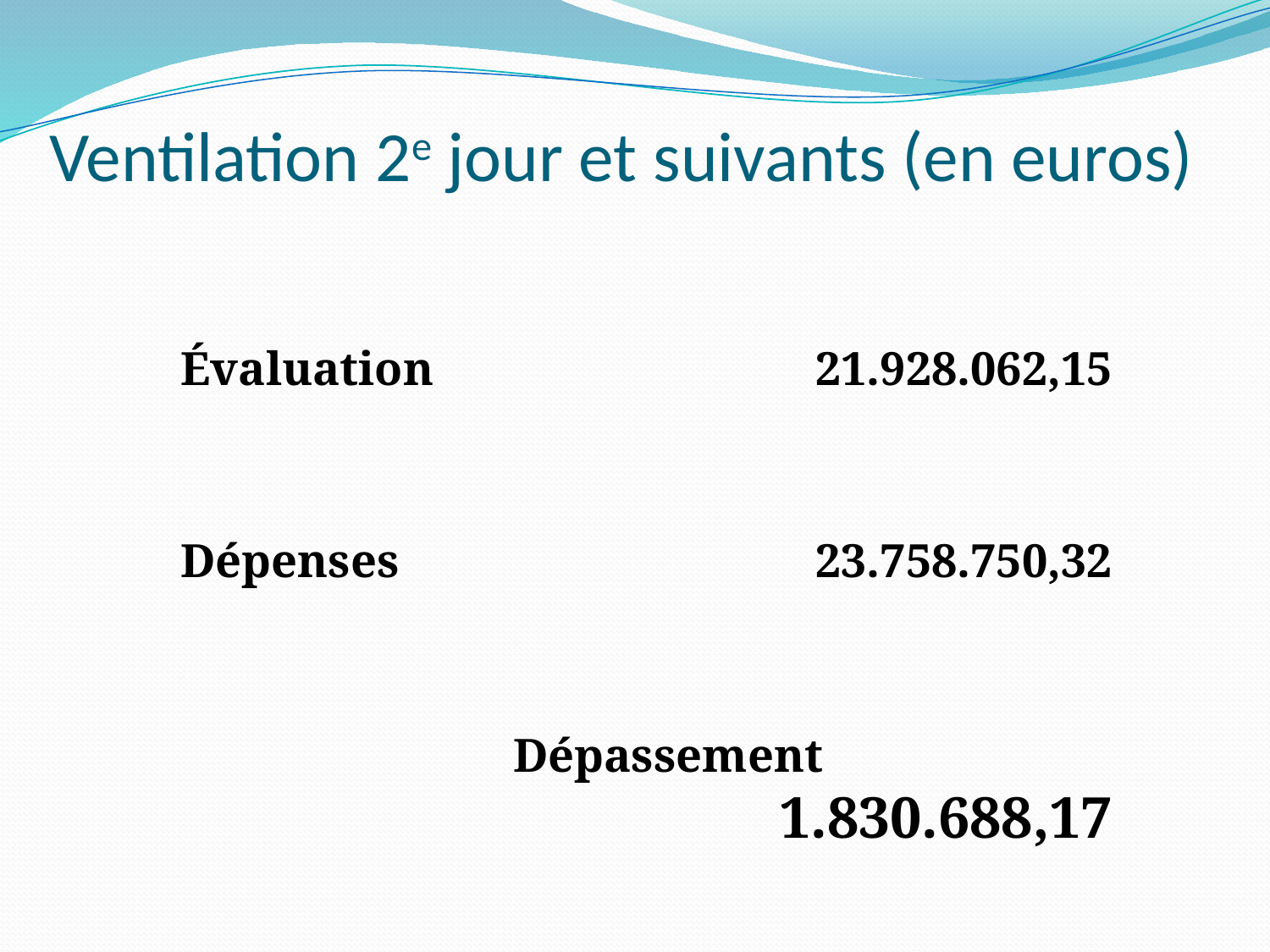

# Ventilation 2e jour et suivants (en euros)
Évaluation				21.928.062,15

Dépenses				23.758.750,32

   Dépassement			1.830.688,17